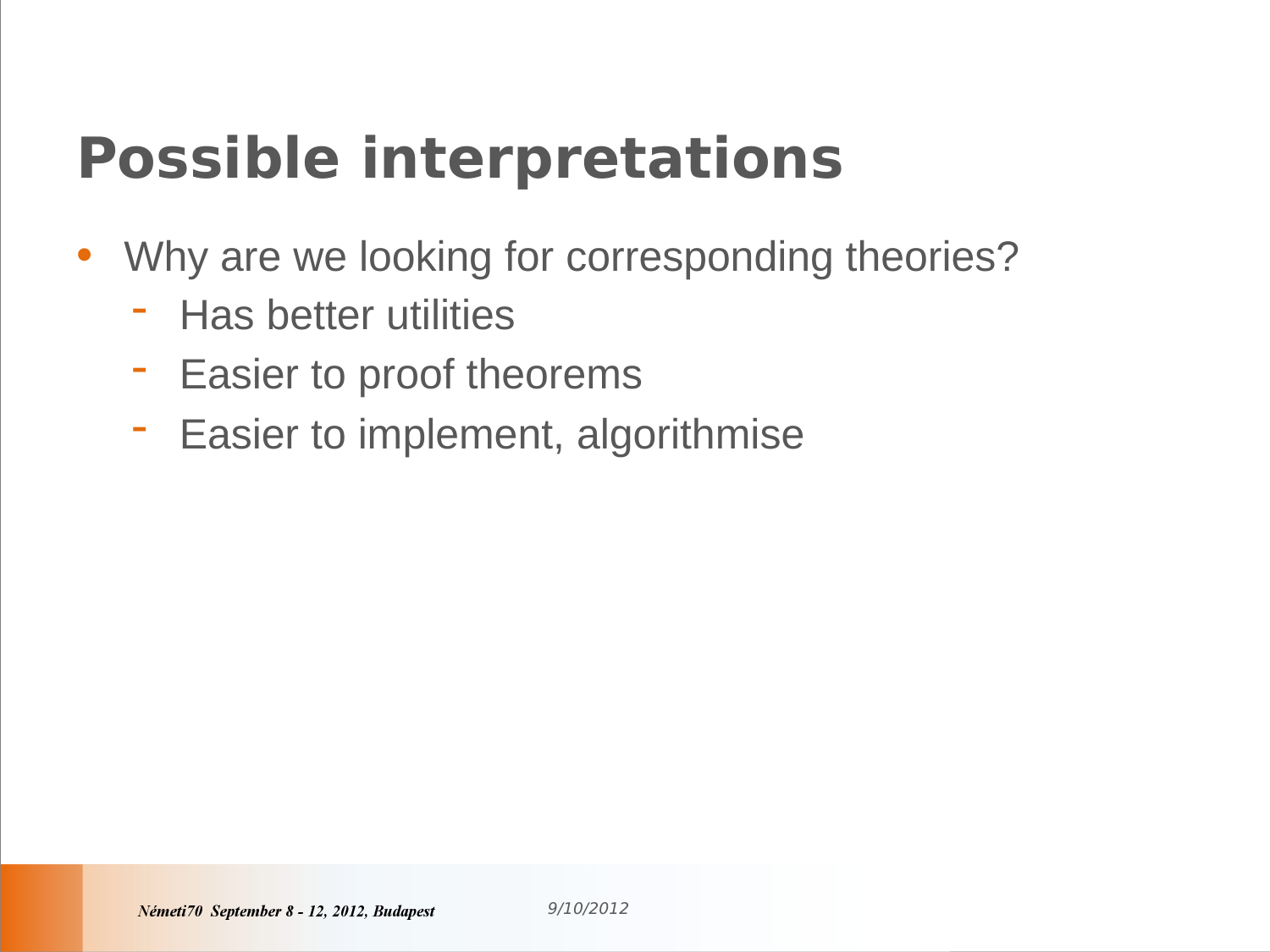

# Possible interpretations
Why are we looking for corresponding theories?
Has better utilities
Easier to proof theorems
Easier to implement, algorithmise

9/10/2012